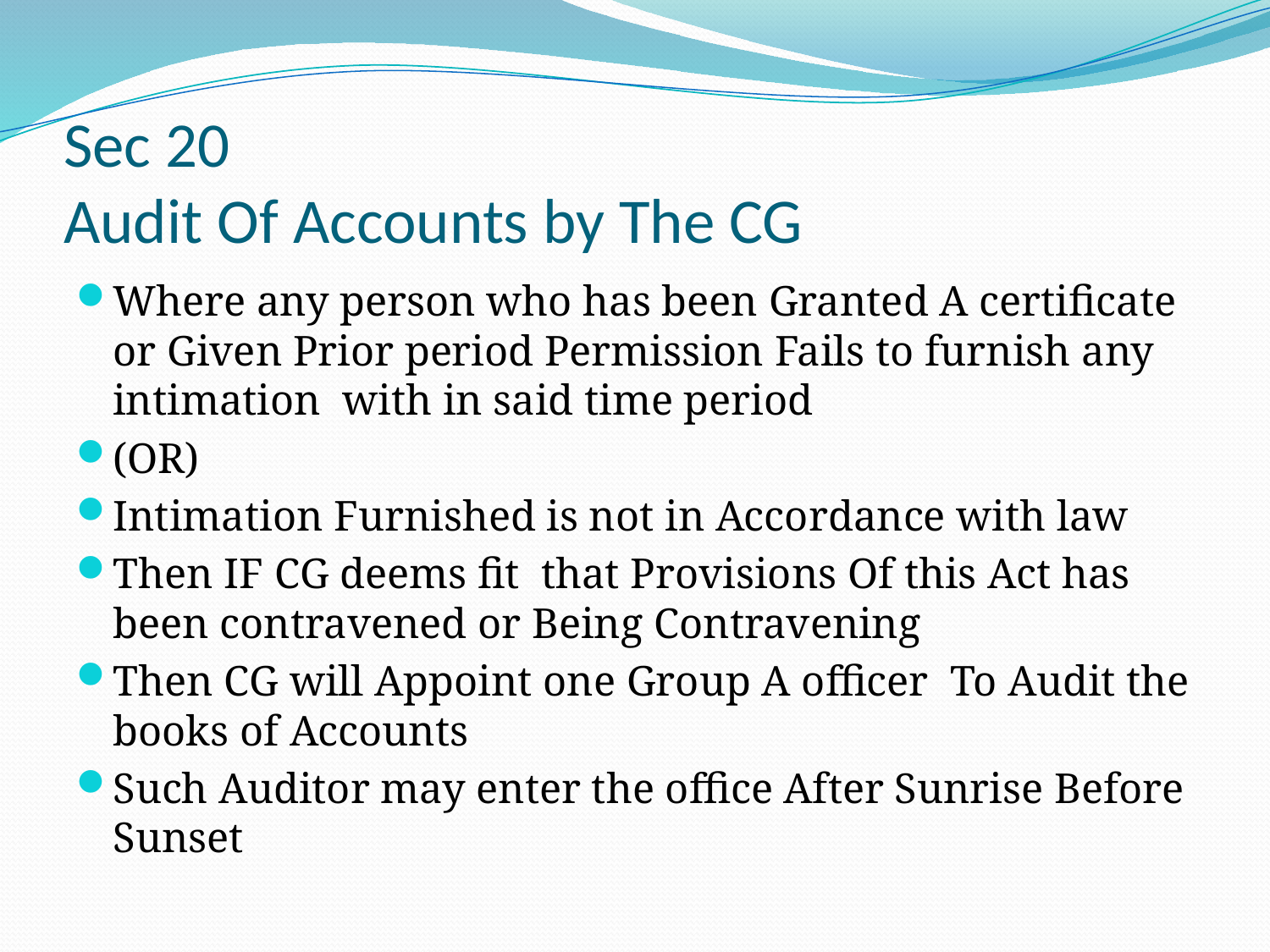

# Sec 20 Audit Of Accounts by The CG
Where any person who has been Granted A certificate or Given Prior period Permission Fails to furnish any intimation  with in said time period
(OR)
Intimation Furnished is not in Accordance with law
Then IF CG deems fit  that Provisions Of this Act has been contravened or Being Contravening
Then CG will Appoint one Group A officer  To Audit the books of Accounts
Such Auditor may enter the office After Sunrise Before Sunset